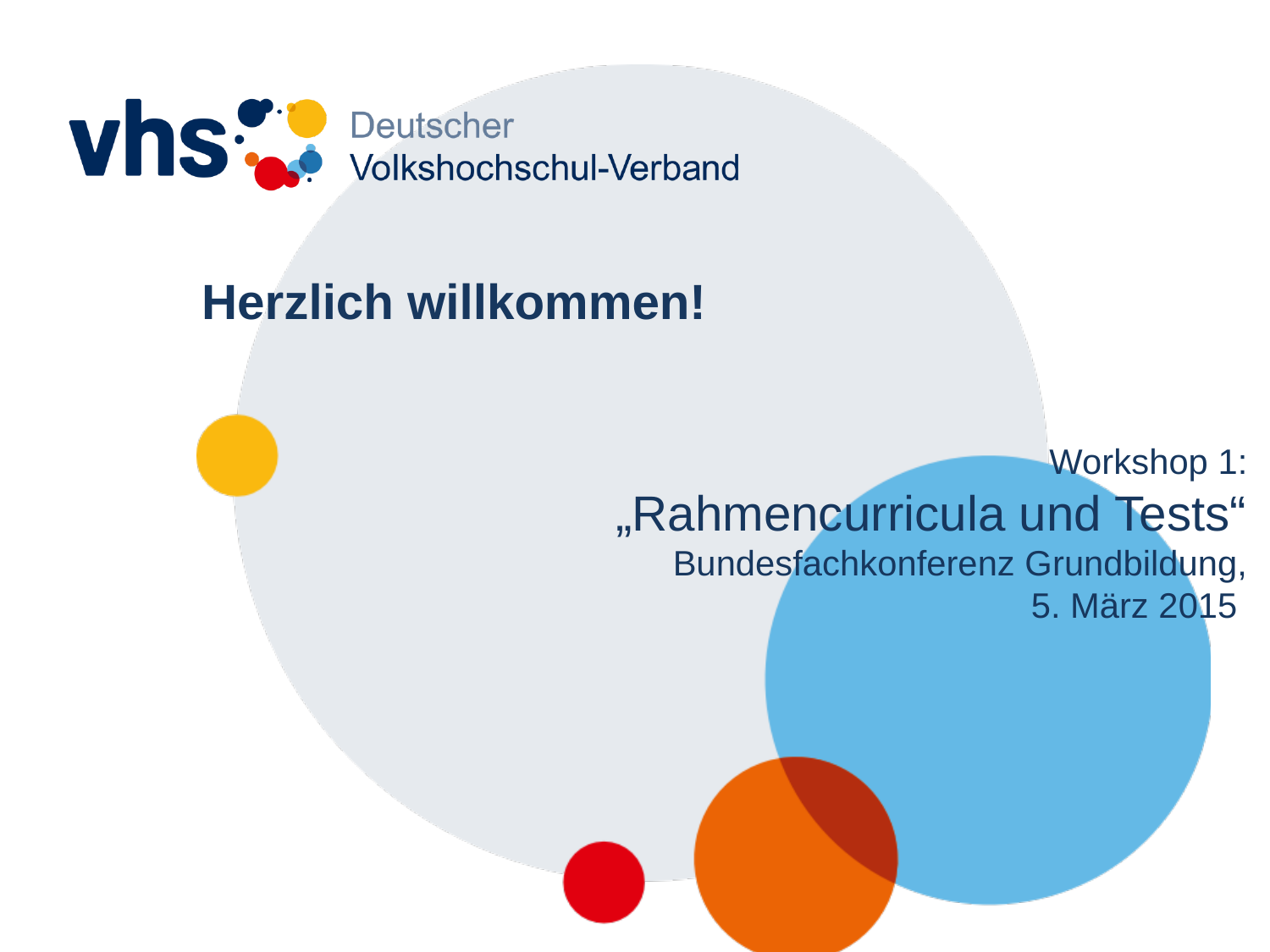

Herzlich willkommen!

Workshop 1:
„Rahmencurricula und Tests“
Bundesfachkonferenz Grundbildung,
5. März 2015